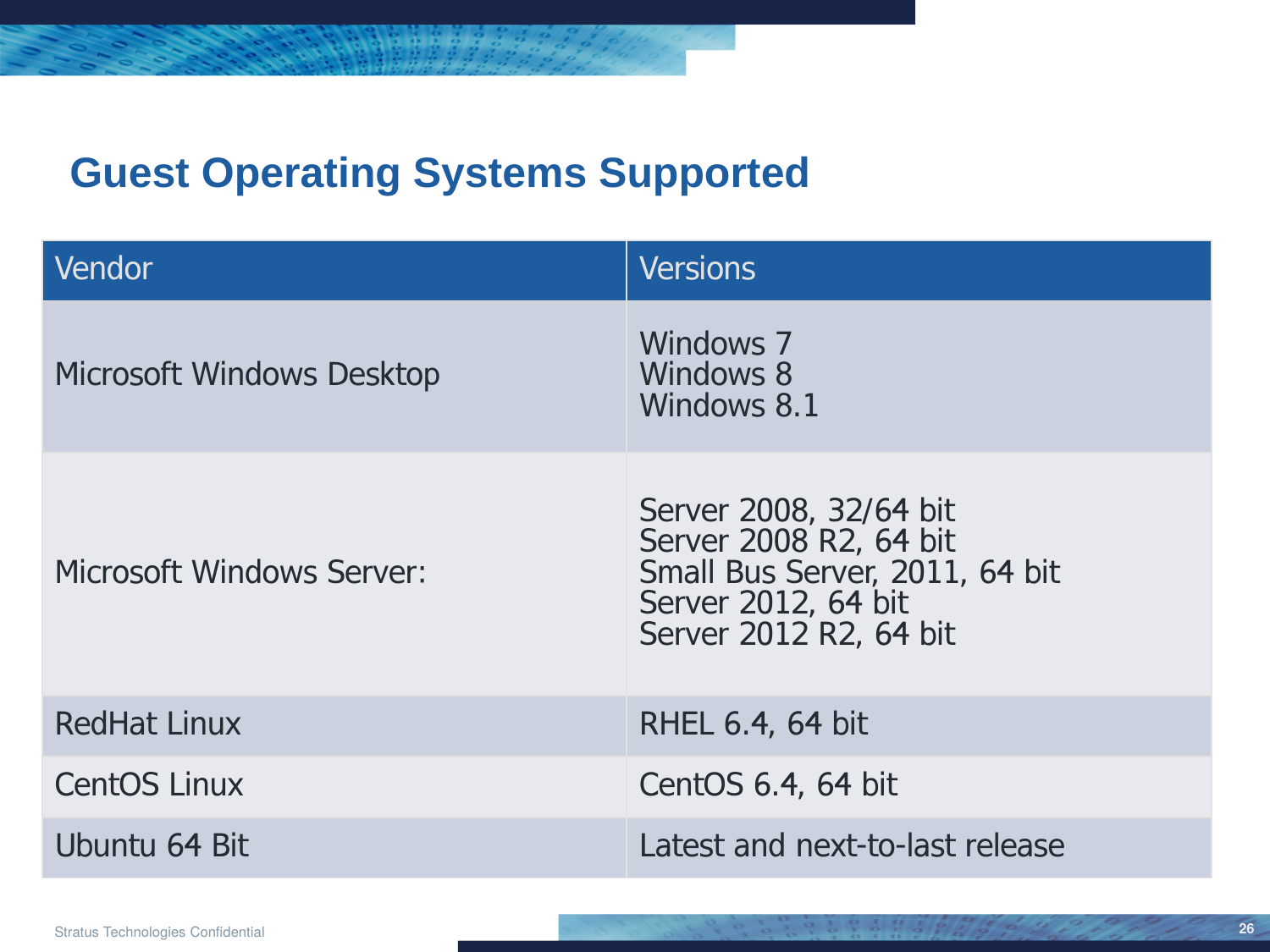

# Guest Operating Systems Supported
| Vendor | Versions |
| --- | --- |
| Microsoft Windows Desktop | Windows 7 Windows 8 Windows 8.1 |
| Microsoft Windows Server: | Server 2008, 32/64 bit Server 2008 R2, 64 bit Small Bus Server, 2011, 64 bit Server 2012, 64 bit Server 2012 R2, 64 bit |
| RedHat Linux | RHEL 6.4, 64 bit |
| CentOS Linux | CentOS 6.4, 64 bit |
| Ubuntu 64 Bit | Latest and next-to-last release |
26
Stratus Technologies Confidential